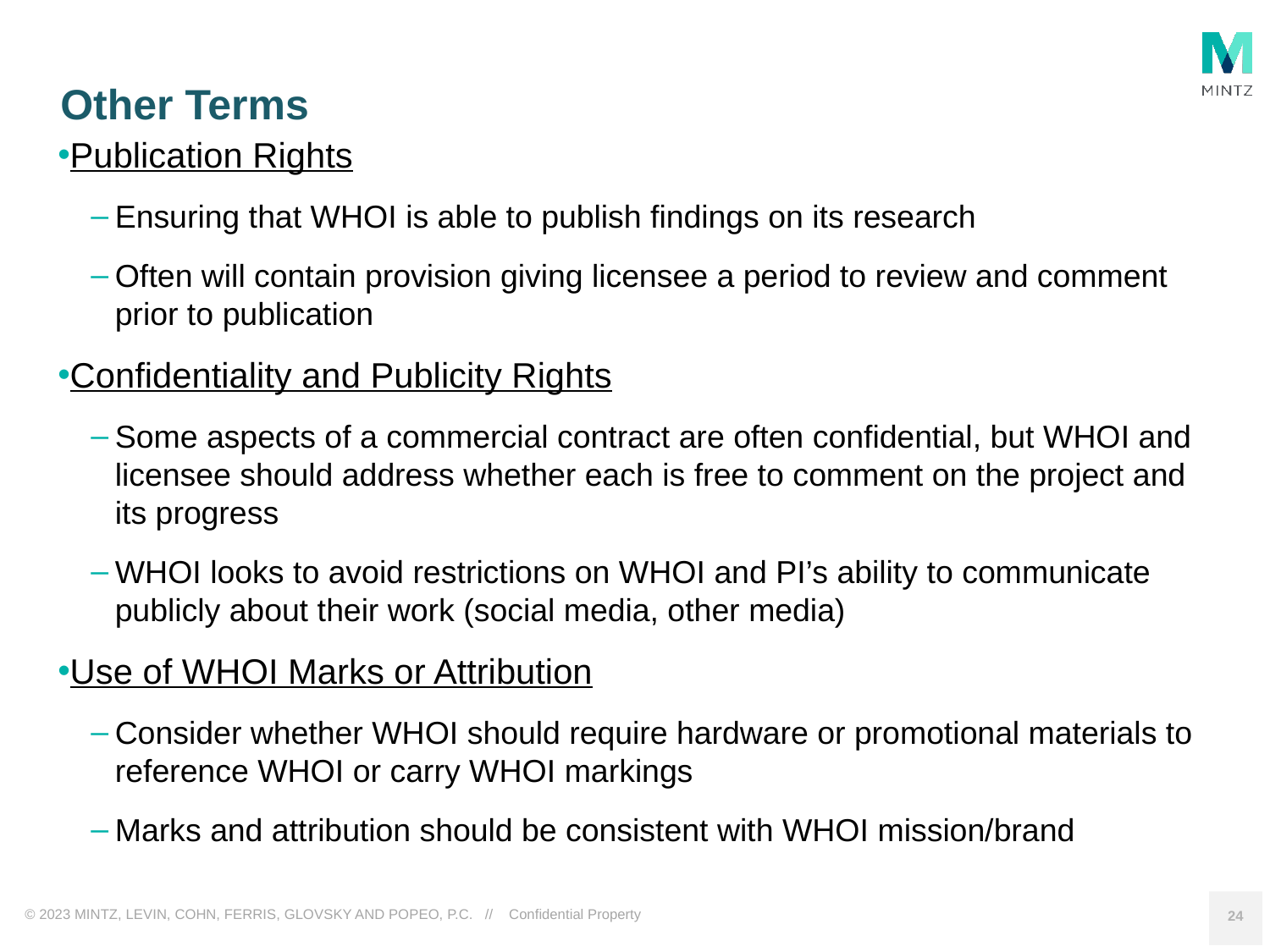

# Other Terms
Publication Rights
Ensuring that WHOI is able to publish findings on its research
Often will contain provision giving licensee a period to review and comment prior to publication
Confidentiality and Publicity Rights
Some aspects of a commercial contract are often confidential, but WHOI and licensee should address whether each is free to comment on the project and its progress
WHOI looks to avoid restrictions on WHOI and PI’s ability to communicate publicly about their work (social media, other media)
Use of WHOI Marks or Attribution
Consider whether WHOI should require hardware or promotional materials to reference WHOI or carry WHOI markings
Marks and attribution should be consistent with WHOI mission/brand
24